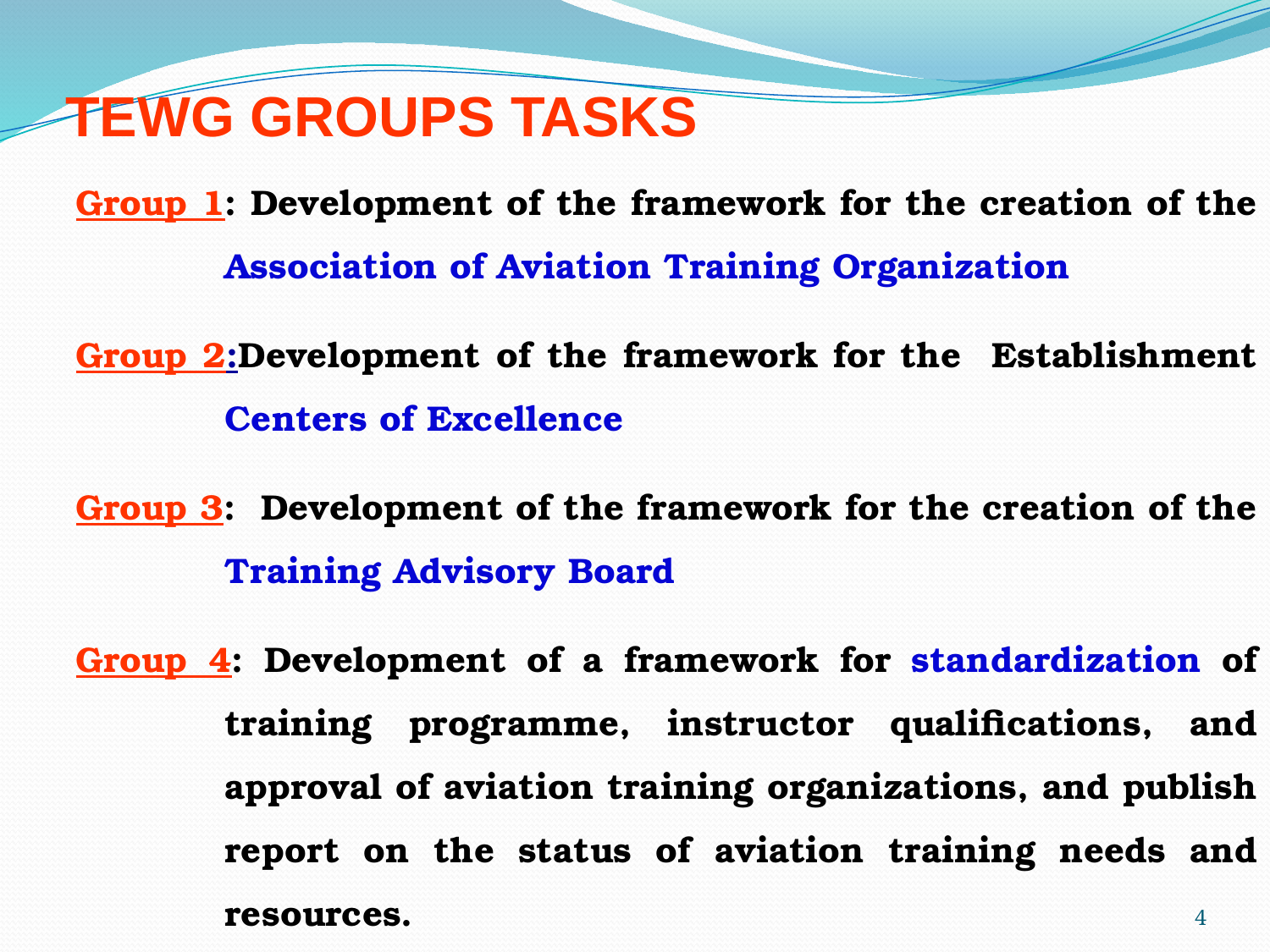

TEWG GROUPS TASKS
Group 1: Development of the framework for the creation of the Association of Aviation Training Organization

Group 2:Development of the framework for the  Establishment Centers of Excellence

Group 3:  Development of the framework for the creation of the Training Advisory Board

Group 4: Development of a framework for standardization of training programme, instructor qualifications, and approval of aviation training organizations, and publish report on the status of aviation training needs and resources.
4